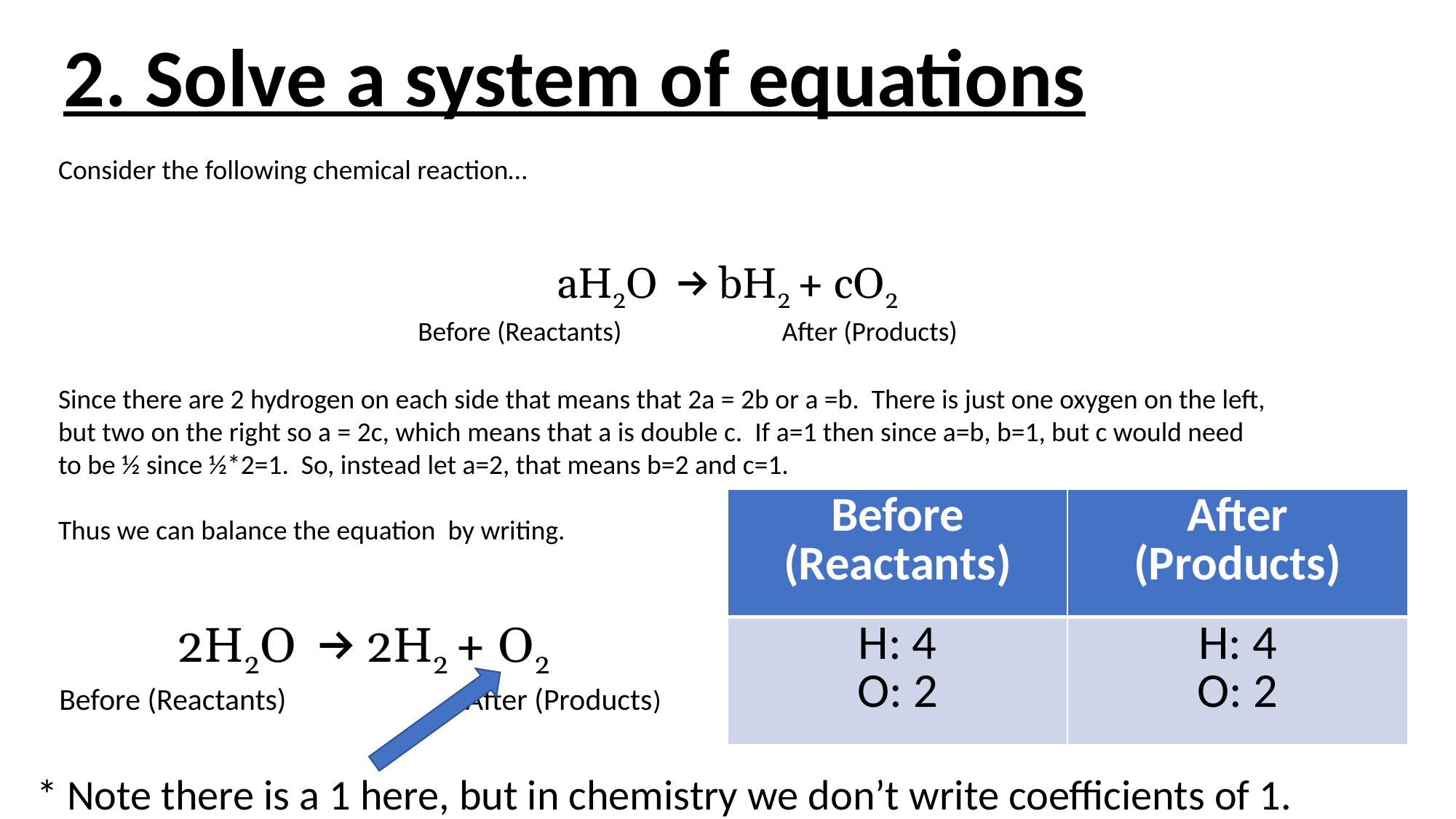

2. Solve a system of equations
Consider the following chemical reaction…

Since there are 2 hydrogen on each side that means that 2a = 2b or a =b.  There is just one oxygen on the left, but two on the right so a = 2c, which means that a is double c.  If a=1 then since a=b, b=1, but c would need to be ½ since ½*2=1.  So, instead let a=2, that means b=2 and c=1.

Thus we can balance the equation  by writing.
aH2O  → bH2 + cO2
       Before (Reactants)                          After (Products)
| Before (Reactants) | After (Products) |
| --- | --- |
| H: 4 O: 2 | H: 4 O: 2 |
2H2O  → 2H2 + O2
       Before (Reactants)                          After (Products)

* Note there is a 1 here, but in chemistry we don’t write coefficients of 1.